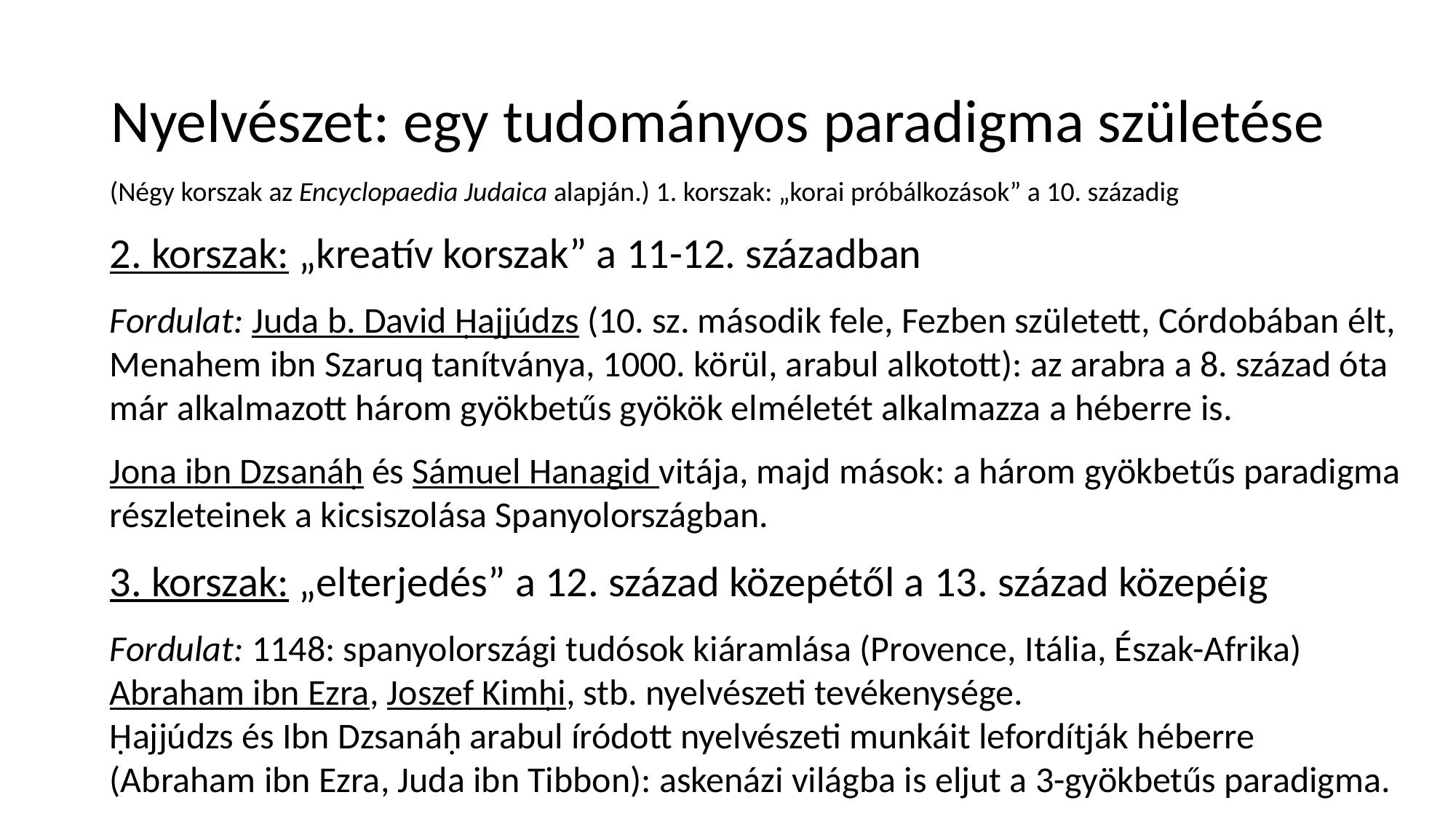

# Nyelvészet: egy tudományos paradigma születése
(Négy korszak az Encyclopaedia Judaica alapján.) 1. korszak: „korai próbálkozások” a 10. századig
2. korszak: „kreatív korszak” a 11-12. században
Fordulat: Juda b. David Ḥajjúdzs (10. sz. második fele, Fezben született, Córdobában élt, Menahem ibn Szaruq tanítványa, 1000. körül, arabul alkotott): az arabra a 8. század óta
már alkalmazott három gyökbetűs gyökök elméletét alkalmazza a héberre is.
Jona ibn Dzsanáḥ és Sámuel Hanagid vitája, majd mások: a három gyökbetűs paradigma részleteinek a kicsiszolása Spanyolországban.
3. korszak: „elterjedés” a 12. század közepétől a 13. század közepéig
Fordulat: 1148: spanyolországi tudósok kiáramlása (Provence, Itália, Észak-Afrika)
Abraham ibn Ezra, Joszef Kimḥi, stb. nyelvészeti tevékenysége.
Ḥajjúdzs és Ibn Dzsanáḥ arabul íródott nyelvészeti munkáit lefordítják héberre
(Abraham ibn Ezra, Juda ibn Tibbon): askenázi világba is eljut a 3-gyökbetűs paradigma.